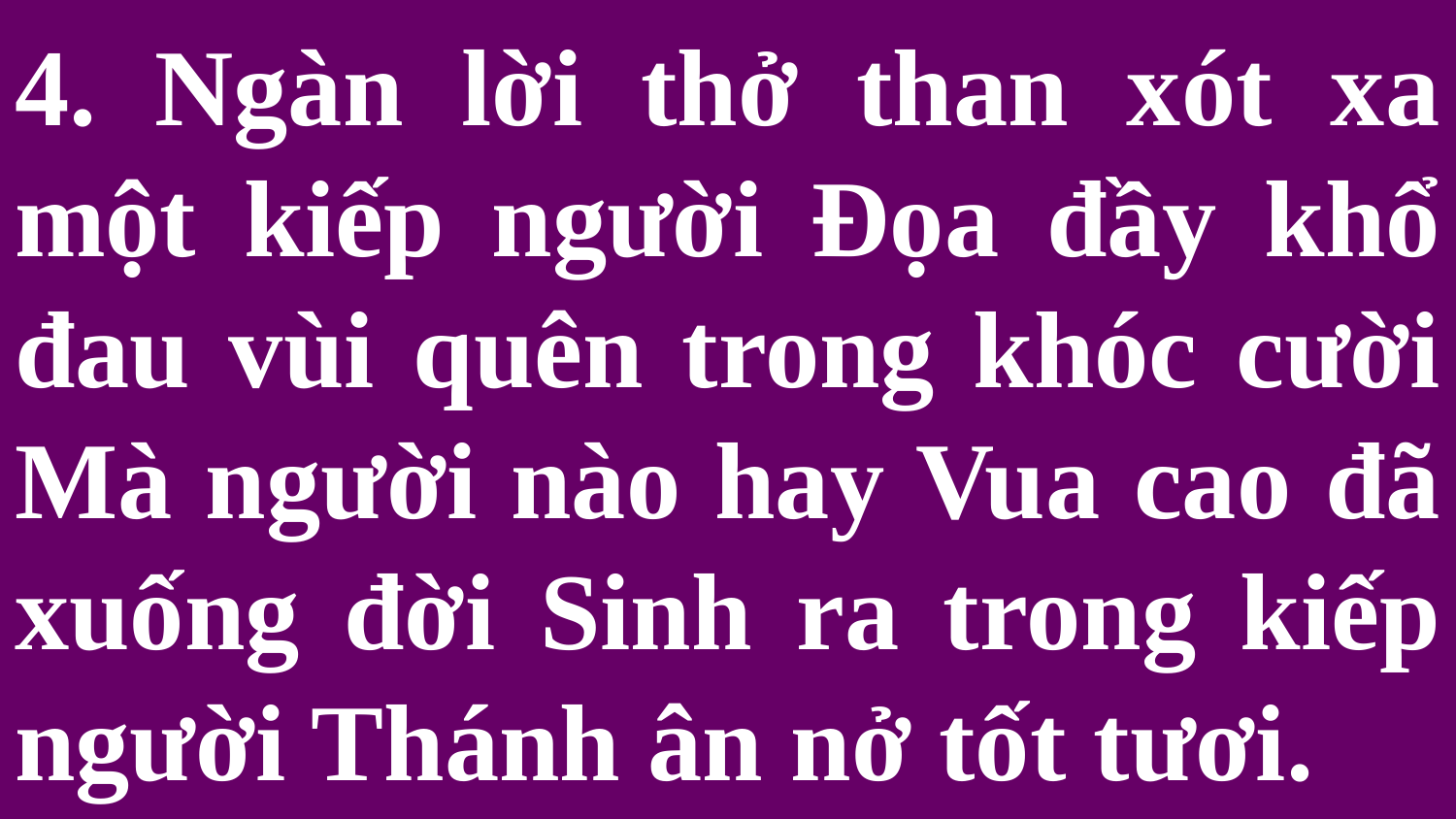

# 4. Ngàn lời thở than xót xa một kiếp người Đọa đầy khổ đau vùi quên trong khóc cười Mà người nào hay Vua cao đã xuống đời Sinh ra trong kiếp người Thánh ân nở tốt tươi.